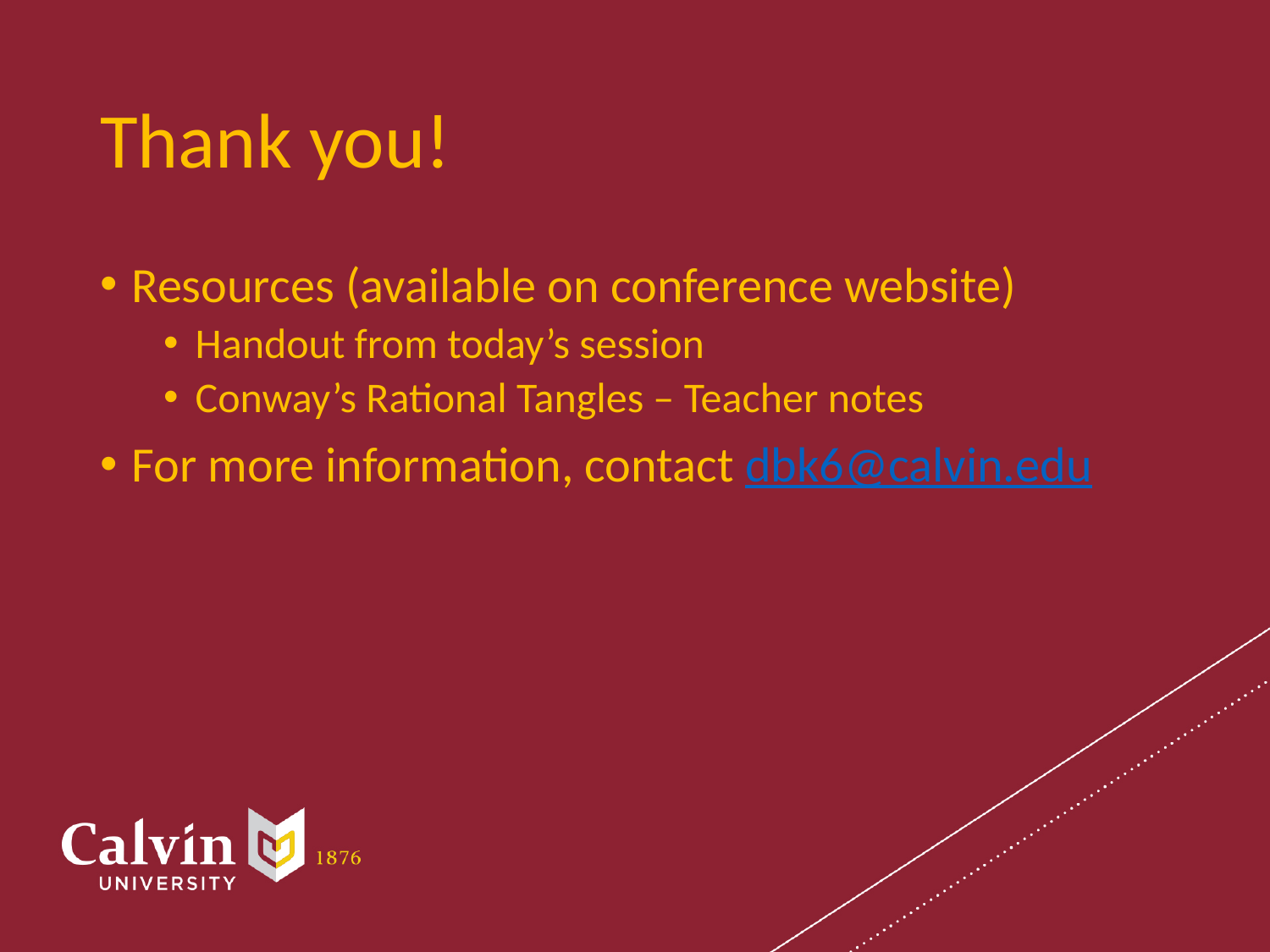

# Thank you!
Resources (available on conference website)
Handout from today’s session
Conway’s Rational Tangles – Teacher notes
For more information, contact dbk6@calvin.edu